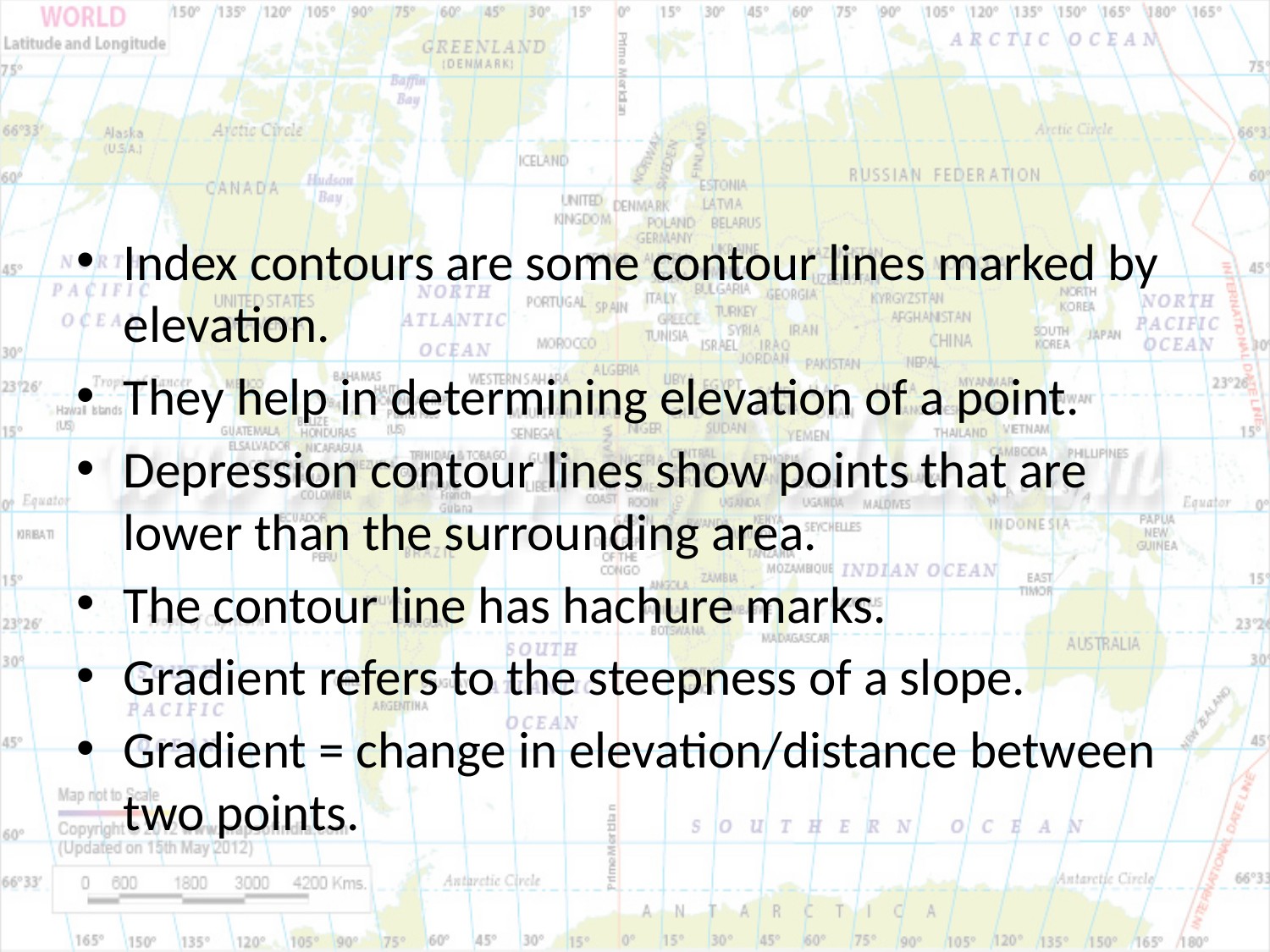

#
Index contours are some contour lines marked by elevation.
They help in determining elevation of a point.
Depression contour lines show points that are lower than the surrounding area.
The contour line has hachure marks.
Gradient refers to the steepness of a slope.
Gradient = change in elevation/distance between two points.